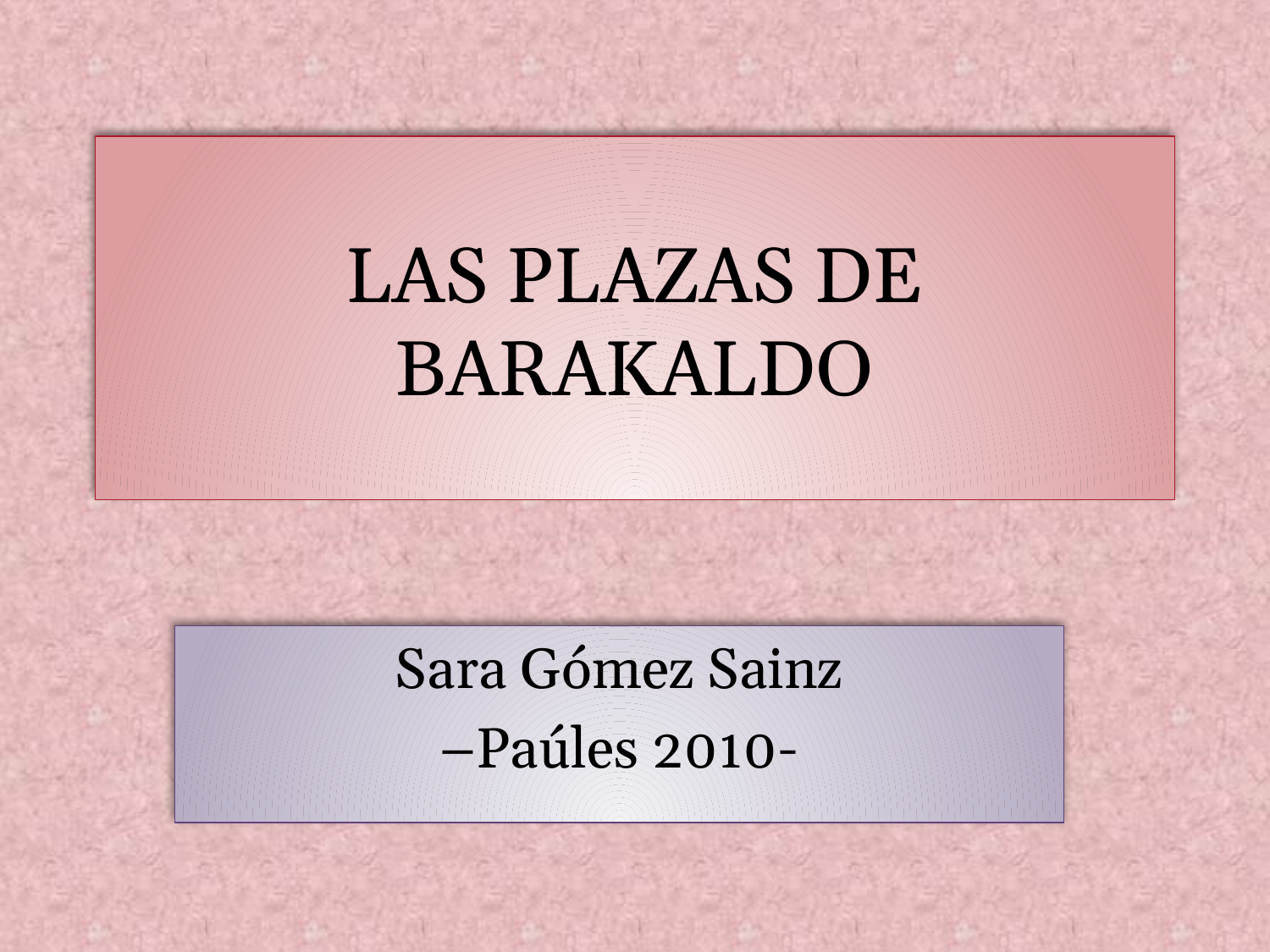

# LAS PLAZAS DE BARAKALDO
Sara Gómez Sainz
–Paúles 2010-